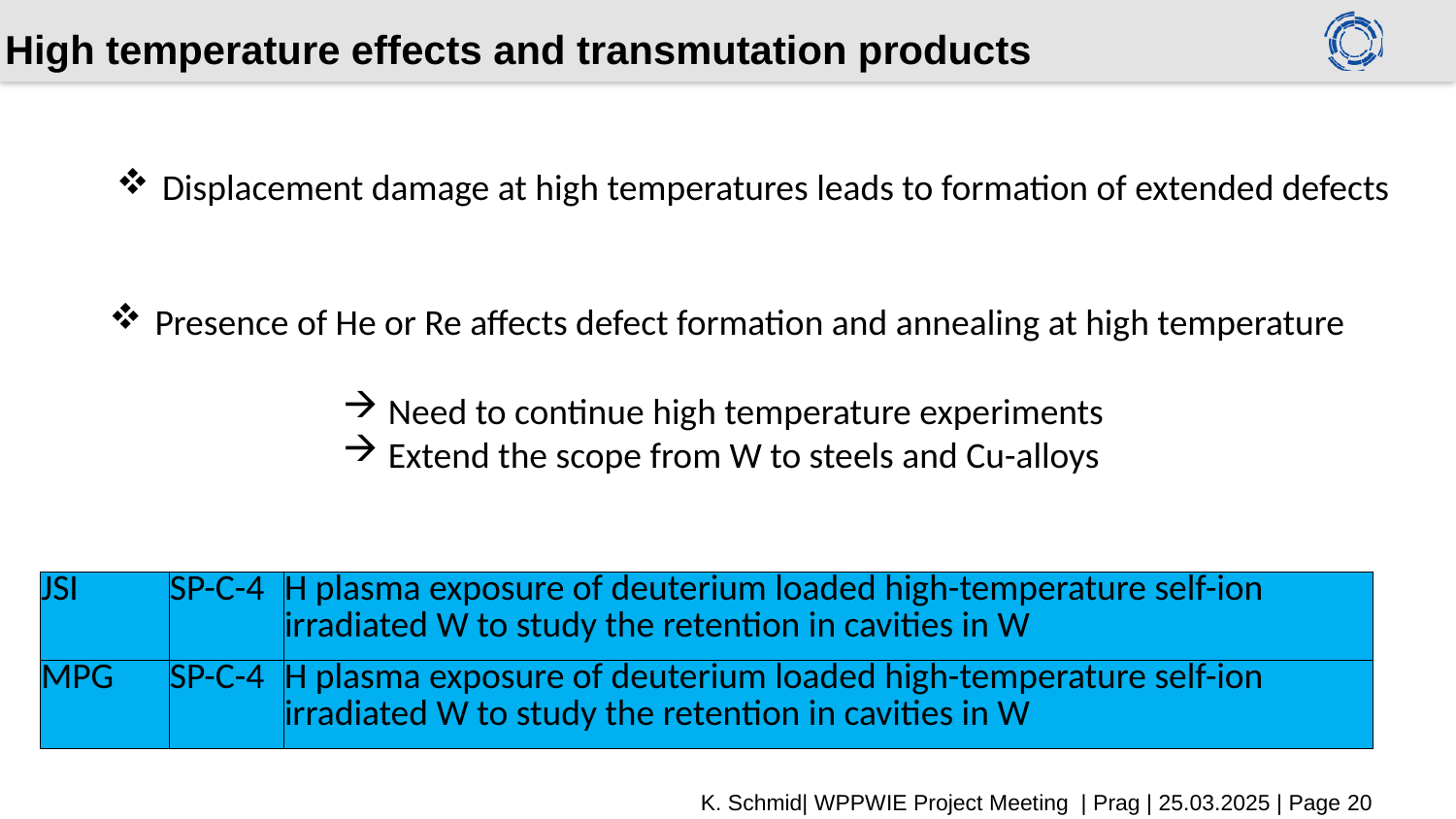

# High temperature effects and transmutation products
Displacement damage at high temperatures leads to formation of extended defects
Presence of He or Re affects defect formation and annealing at high temperature
Need to continue high temperature experiments
Extend the scope from W to steels and Cu-alloys
| JSI | SP-C-4 | H plasma exposure of deuterium loaded high-temperature self-ion irradiated W to study the retention in cavities in W |
| --- | --- | --- |
| MPG | SP-C-4 | H plasma exposure of deuterium loaded high-temperature self-ion irradiated W to study the retention in cavities in W |
K. Schmid| WPPWIE Project Meeting  | Prag | 25.03.2025 | Page 20